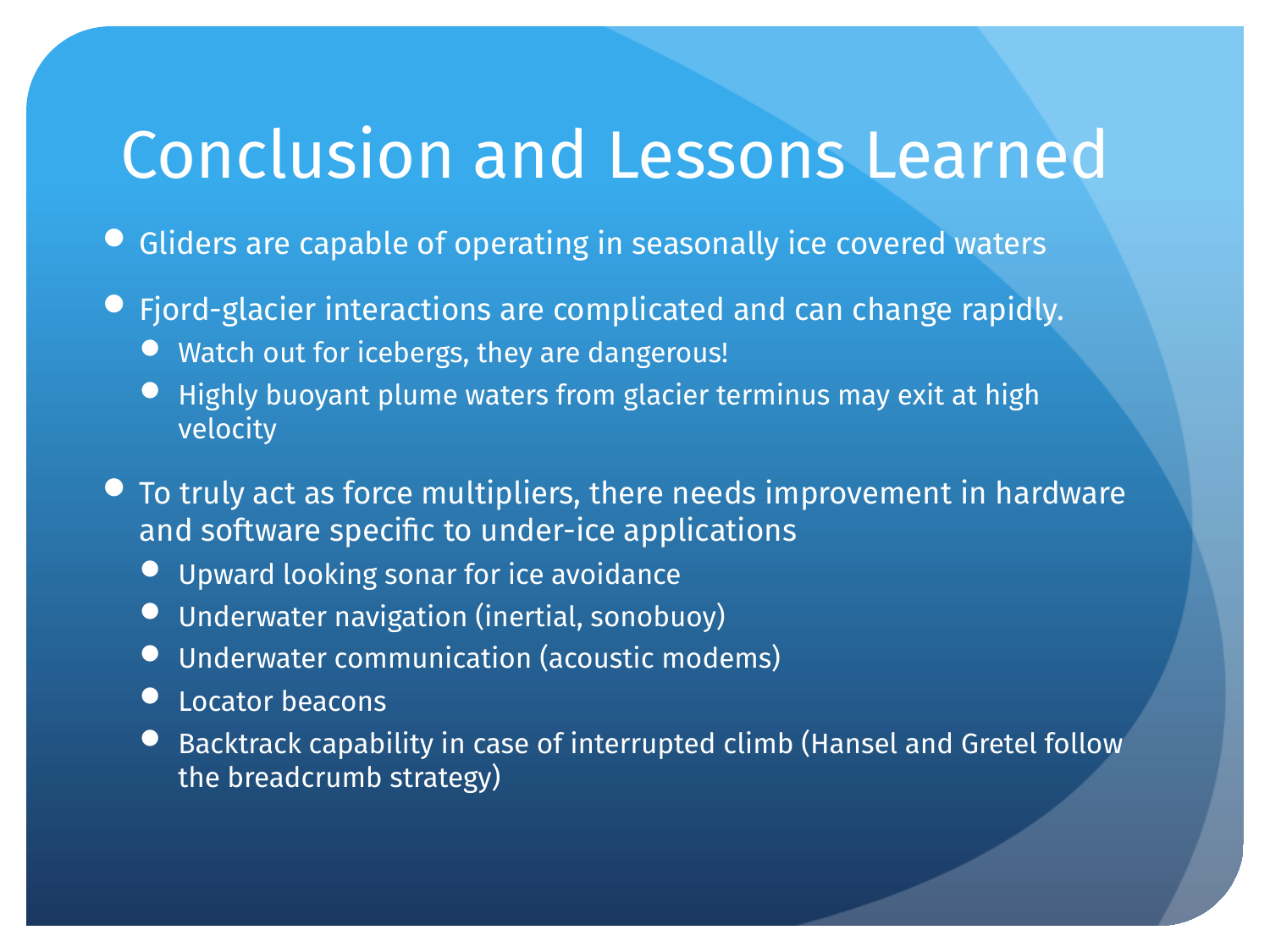

# Conclusion and Lessons Learned
Gliders are capable of operating in seasonally ice covered waters
Fjord-glacier interactions are complicated and can change rapidly.
Watch out for icebergs, they are dangerous!
Highly buoyant plume waters from glacier terminus may exit at high velocity
To truly act as force multipliers, there needs improvement in hardware and software specific to under-ice applications
Upward looking sonar for ice avoidance
Underwater navigation (inertial, sonobuoy)
Underwater communication (acoustic modems)
Locator beacons
Backtrack capability in case of interrupted climb (Hansel and Gretel follow the breadcrumb strategy)